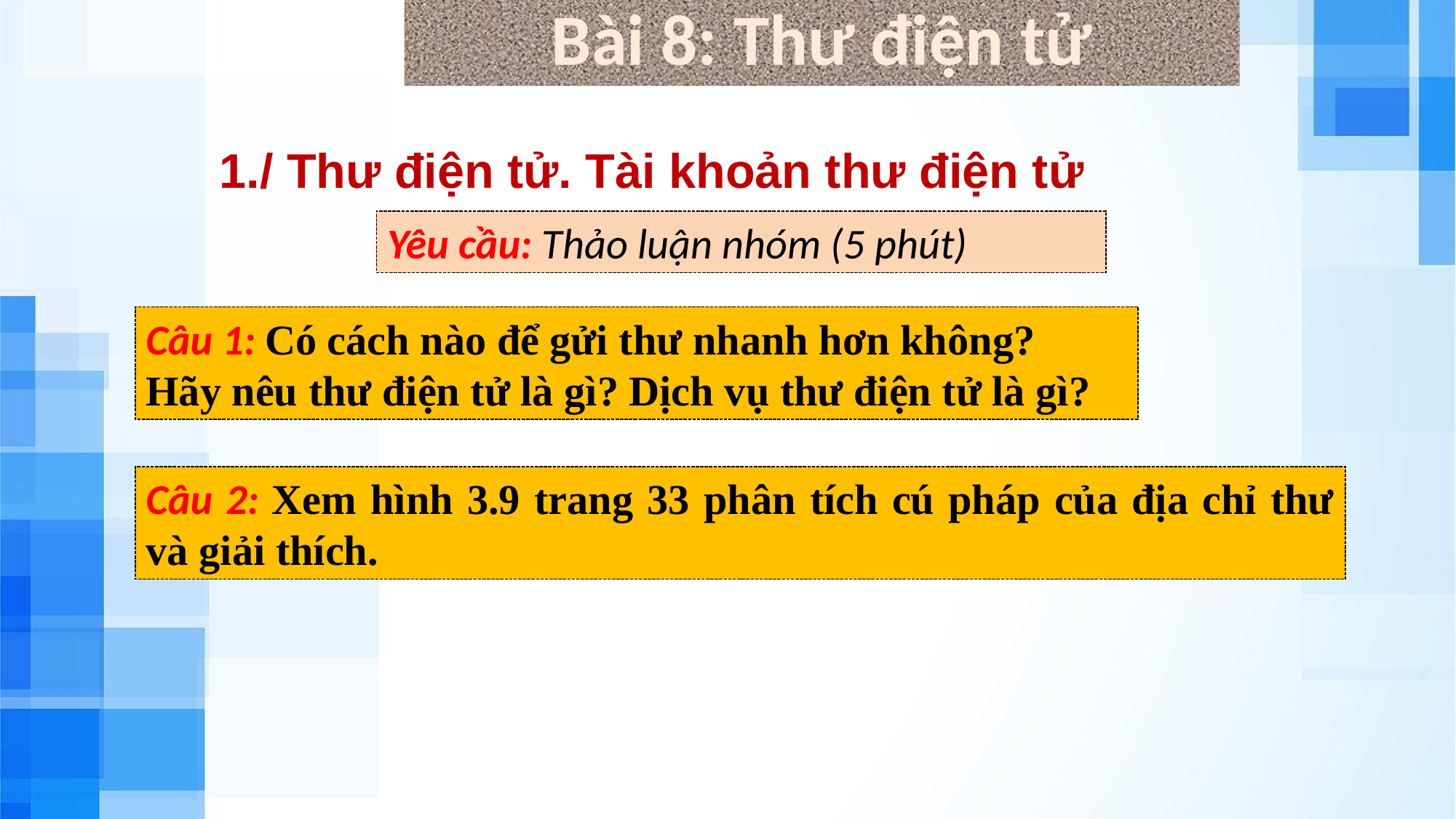

Bài 8: Thư điện tử
1./ Thư điện tử. Tài khoản thư điện tử
Yêu cầu: Thảo luận nhóm (5 phút)
Câu 1: Có cách nào để gửi thư nhanh hơn không?
Hãy nêu thư điện tử là gì? Dịch vụ thư điện tử là gì?
Câu 2: Xem hình 3.9 trang 33 phân tích cú pháp của địa chỉ thư và giải thích.